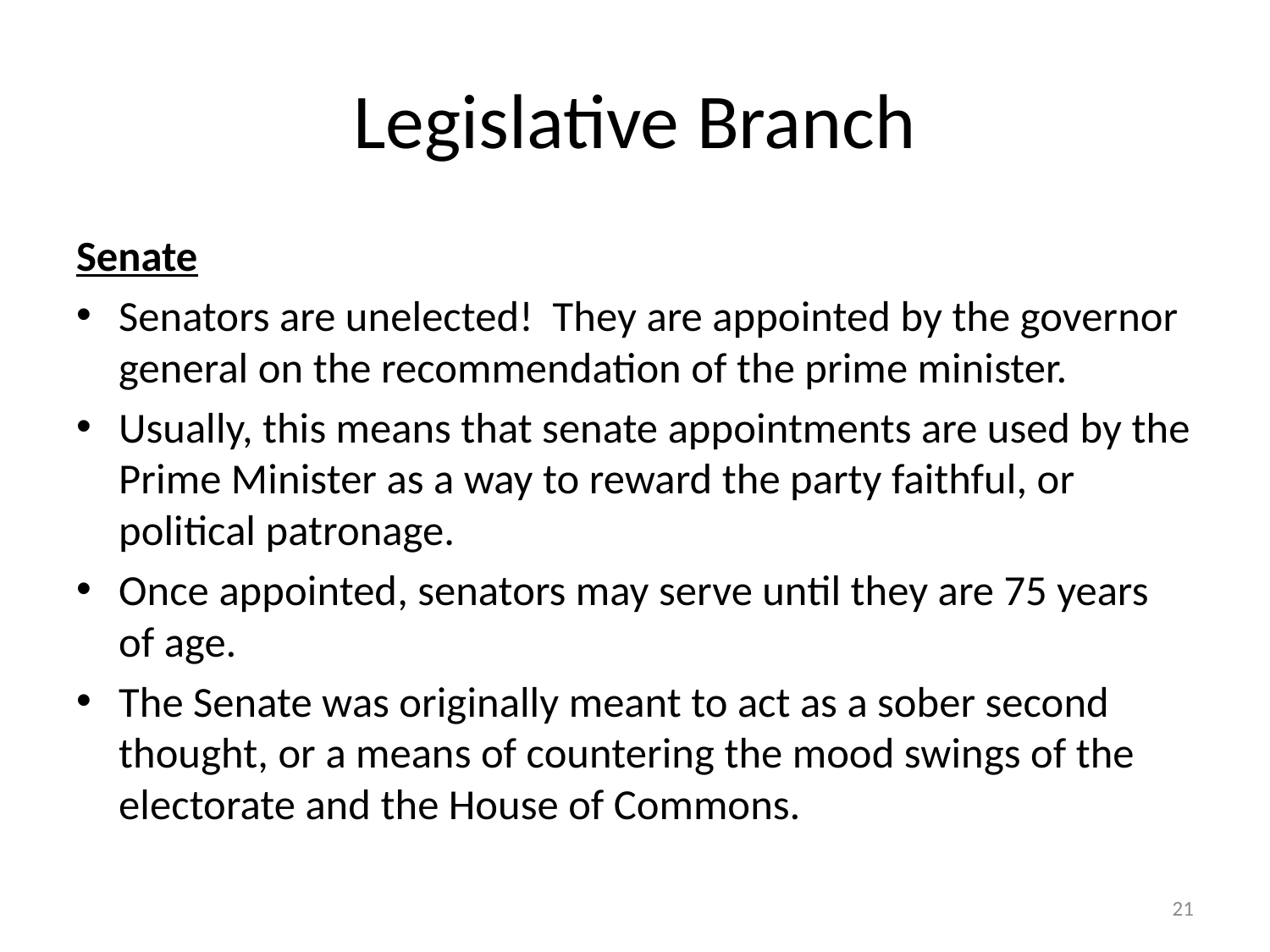

# Legislative Branch
Senate
Senators are unelected!  They are appointed by the governor general on the recommendation of the prime minister.
Usually, this means that senate appointments are used by the Prime Minister as a way to reward the party faithful, or political patronage.
Once appointed, senators may serve until they are 75 years of age.
The Senate was originally meant to act as a sober second thought, or a means of countering the mood swings of the electorate and the House of Commons.

21